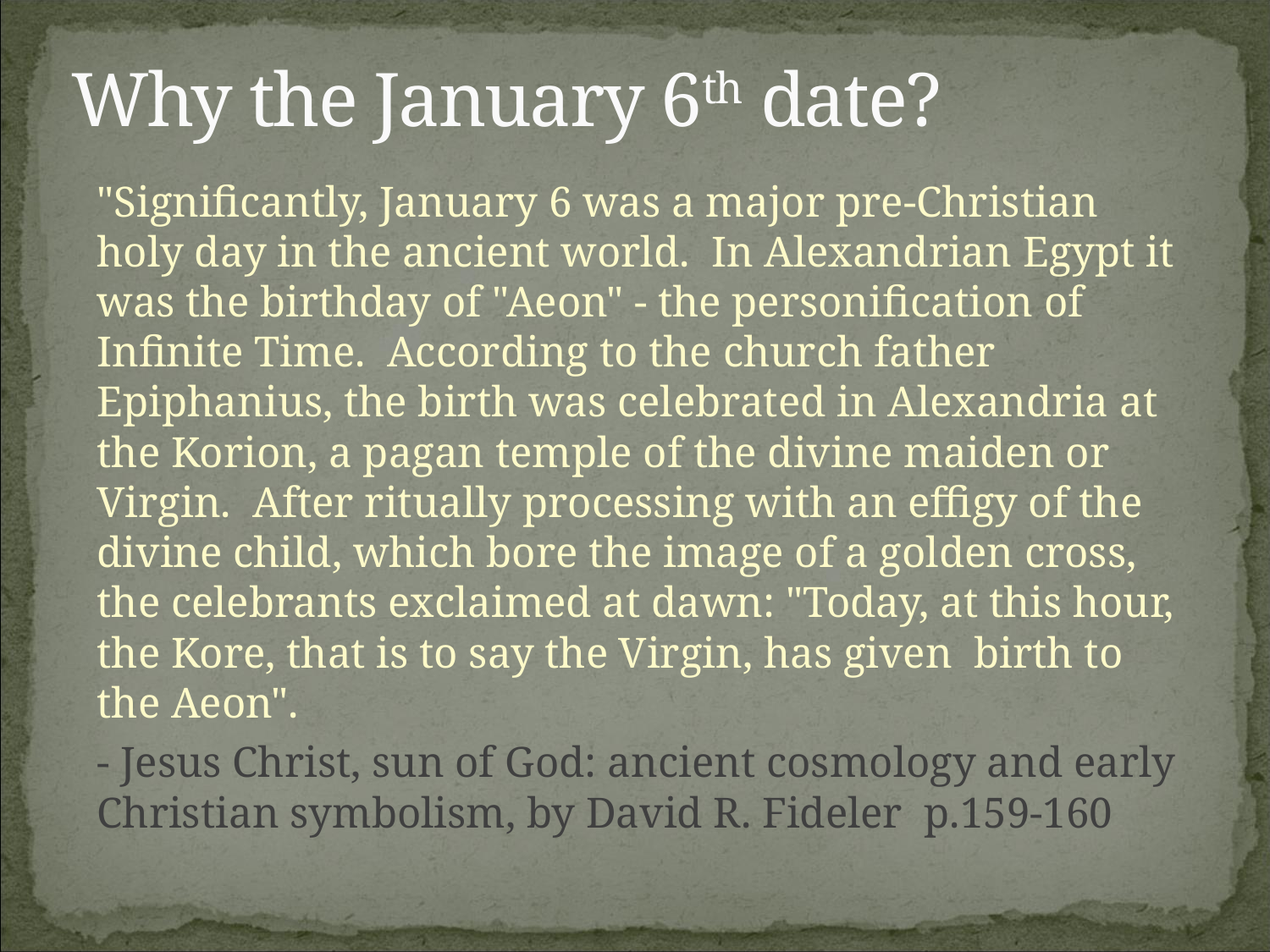

# Why the January 6th date?
	"Significantly, January 6 was a major pre-Christian holy day in the ancient world.  In Alexandrian Egypt it was the birthday of "Aeon" - the personification of Infinite Time.  According to the church father Epiphanius, the birth was celebrated in Alexandria at the Korion, a pagan temple of the divine maiden or Virgin.  After ritually processing with an effigy of the divine child, which bore the image of a golden cross, the celebrants exclaimed at dawn: "Today, at this hour, the Kore, that is to say the Virgin, has given  birth to the Aeon".
	- Jesus Christ, sun of God: ancient cosmology and early Christian symbolism, by David R. Fideler  p.159-160